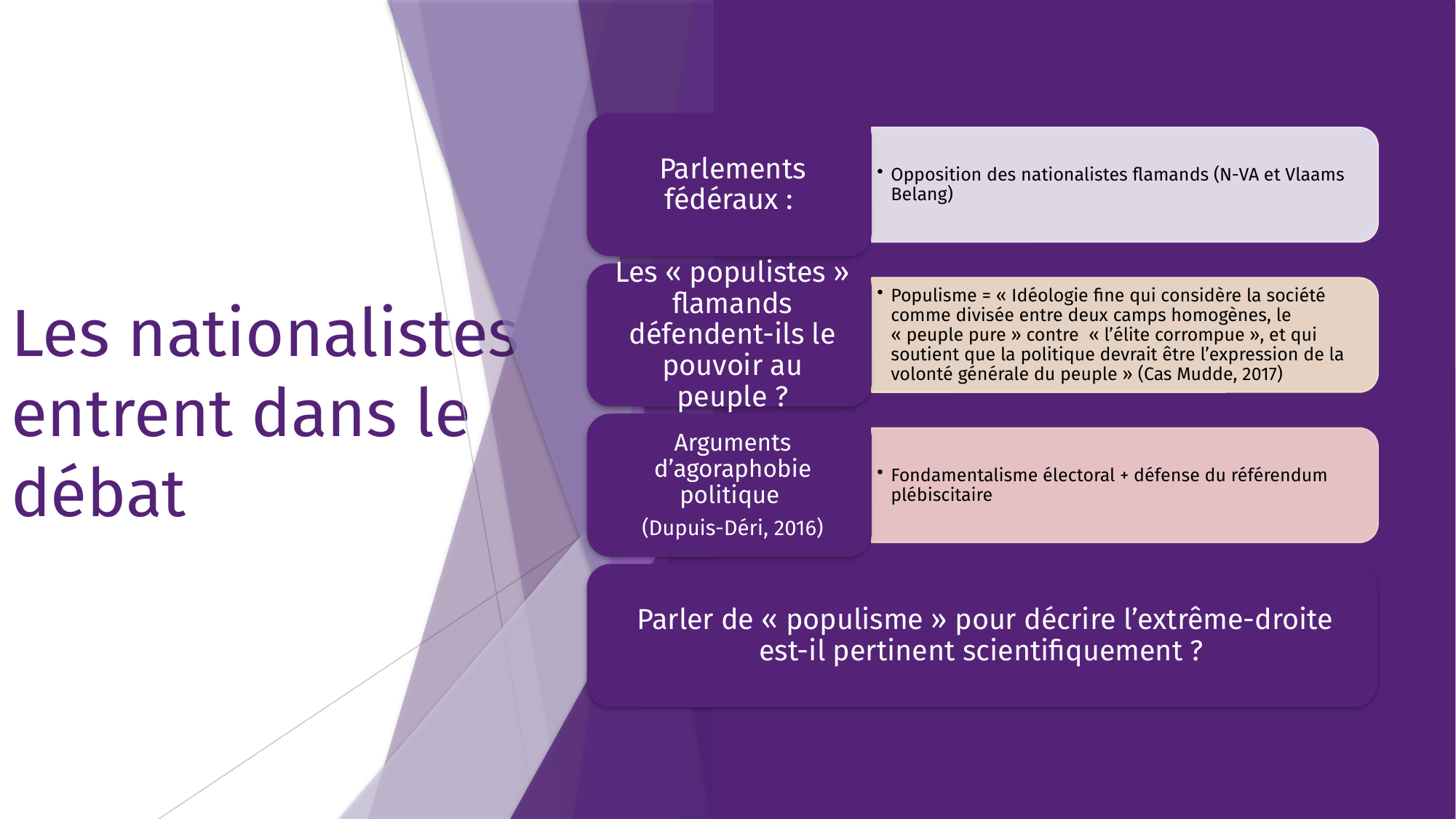

Opposition des nationalistes flamands (N-VA et Vlaams Belang)
Parlements fédéraux :
Populisme = « Idéologie fine qui considère la société comme divisée entre deux camps homogènes, le « peuple pure » contre  « l’élite corrompue », et qui soutient que la politique devrait être l’expression de la volonté générale du peuple » (Cas Mudde, 2017)
Les « populistes » flamands défendent-ils le pouvoir au peuple ?
Fondamentalisme électoral + défense du référendum plébiscitaire
Arguments d’agoraphobie politique
(Dupuis-Déri, 2016)
Parler de « populisme » pour décrire l’extrême-droite est-il pertinent scientifiquement ?
# Les nationalistes entrent dans le débat